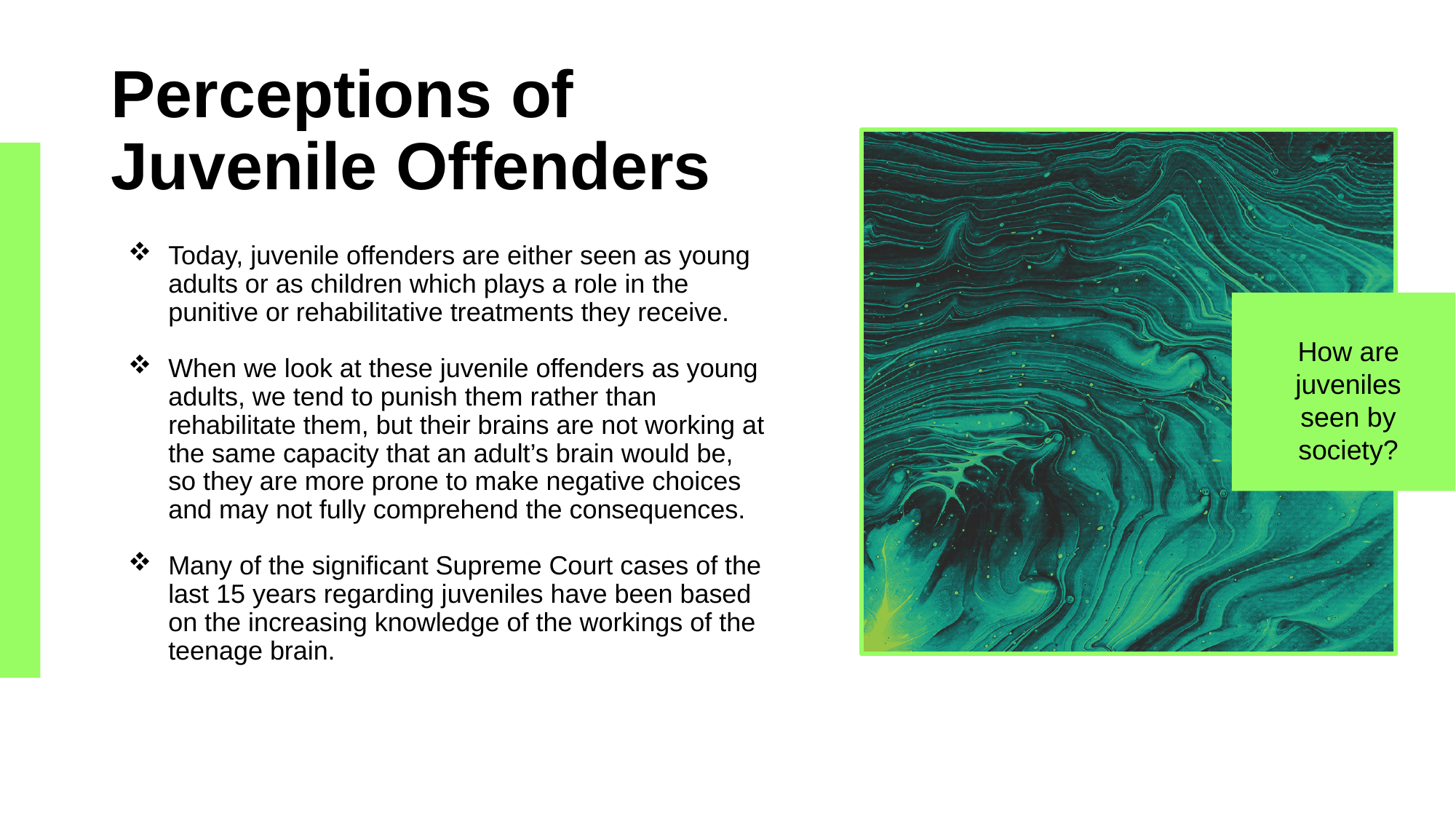

# Perceptions of Juvenile Offenders
Today, juvenile offenders are either seen as young adults or as children which plays a role in the punitive or rehabilitative treatments they receive.

When we look at these juvenile offenders as young adults, we tend to punish them rather than rehabilitate them, but their brains are not working at the same capacity that an adult’s brain would be, so they are more prone to make negative choices and may not fully comprehend the consequences.

Many of the significant Supreme Court cases of the last 15 years regarding juveniles have been based on the increasing knowledge of the workings of the teenage brain.
How are juveniles seen by society?